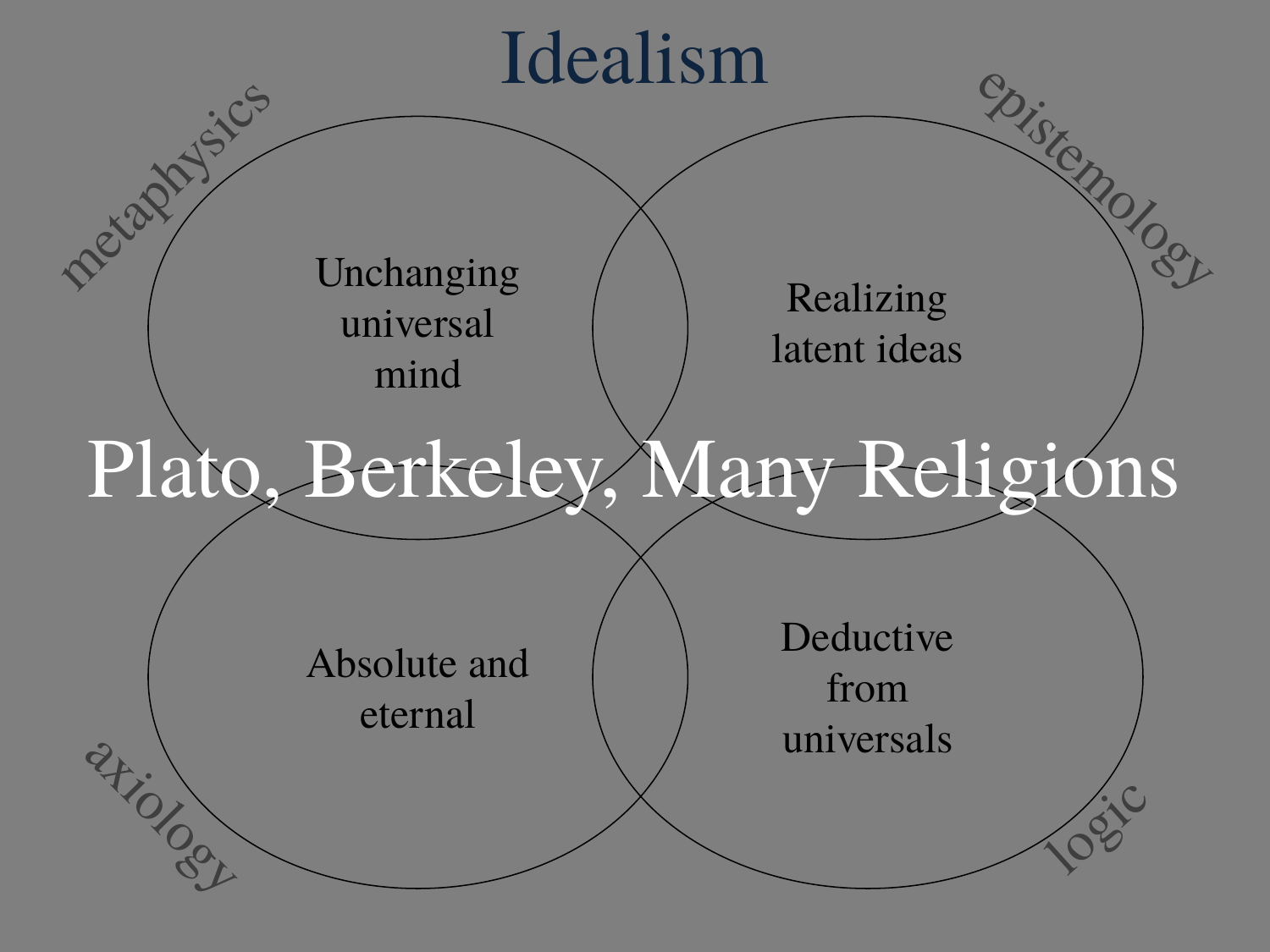

Idealism

Plato, Berkeley, Many Religions

epistemology
metaphysics
Unchanging universal mind
Realizing latent ideas

Deductive from universals
Absolute and eternal
axiology
logic